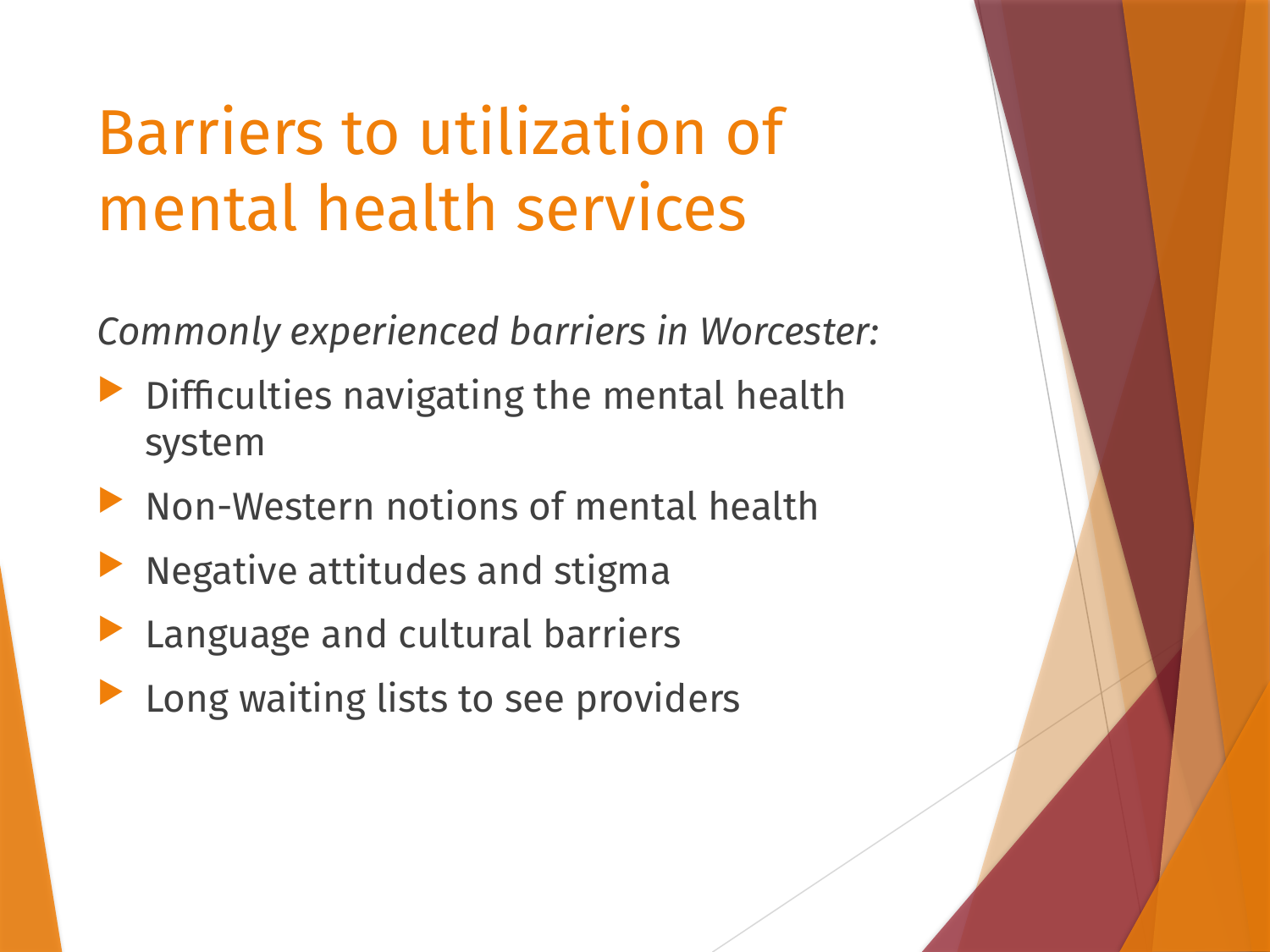

# Barriers to utilization of mental health services
Commonly experienced barriers in Worcester:
Difficulties navigating the mental health system
Non-Western notions of mental health
Negative attitudes and stigma
Language and cultural barriers
Long waiting lists to see providers